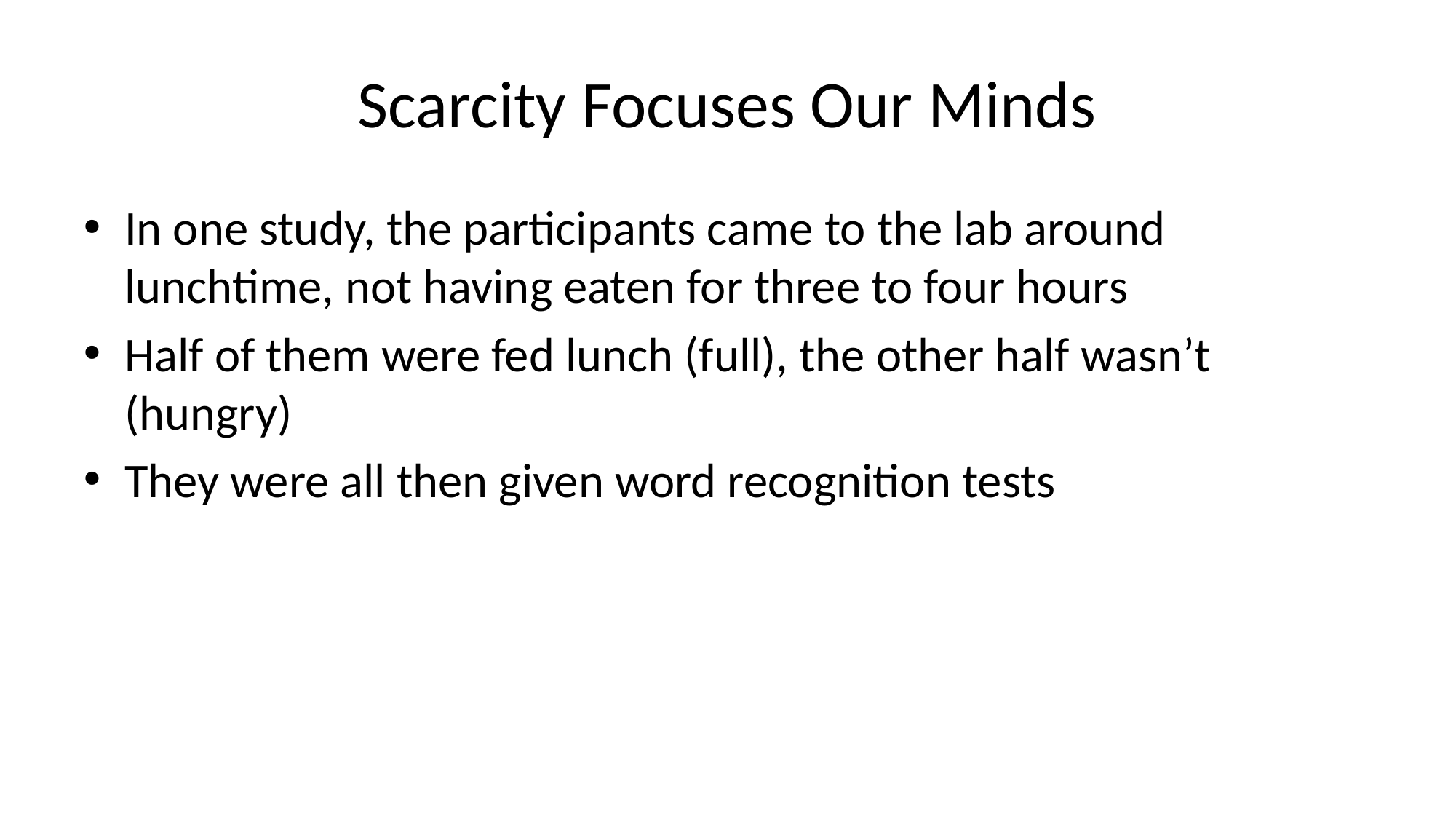

# Scarcity Focuses Our Minds
In one study, the participants came to the lab around lunchtime, not having eaten for three to four hours
Half of them were fed lunch (full), the other half wasn’t (hungry)
They were all then given word recognition tests